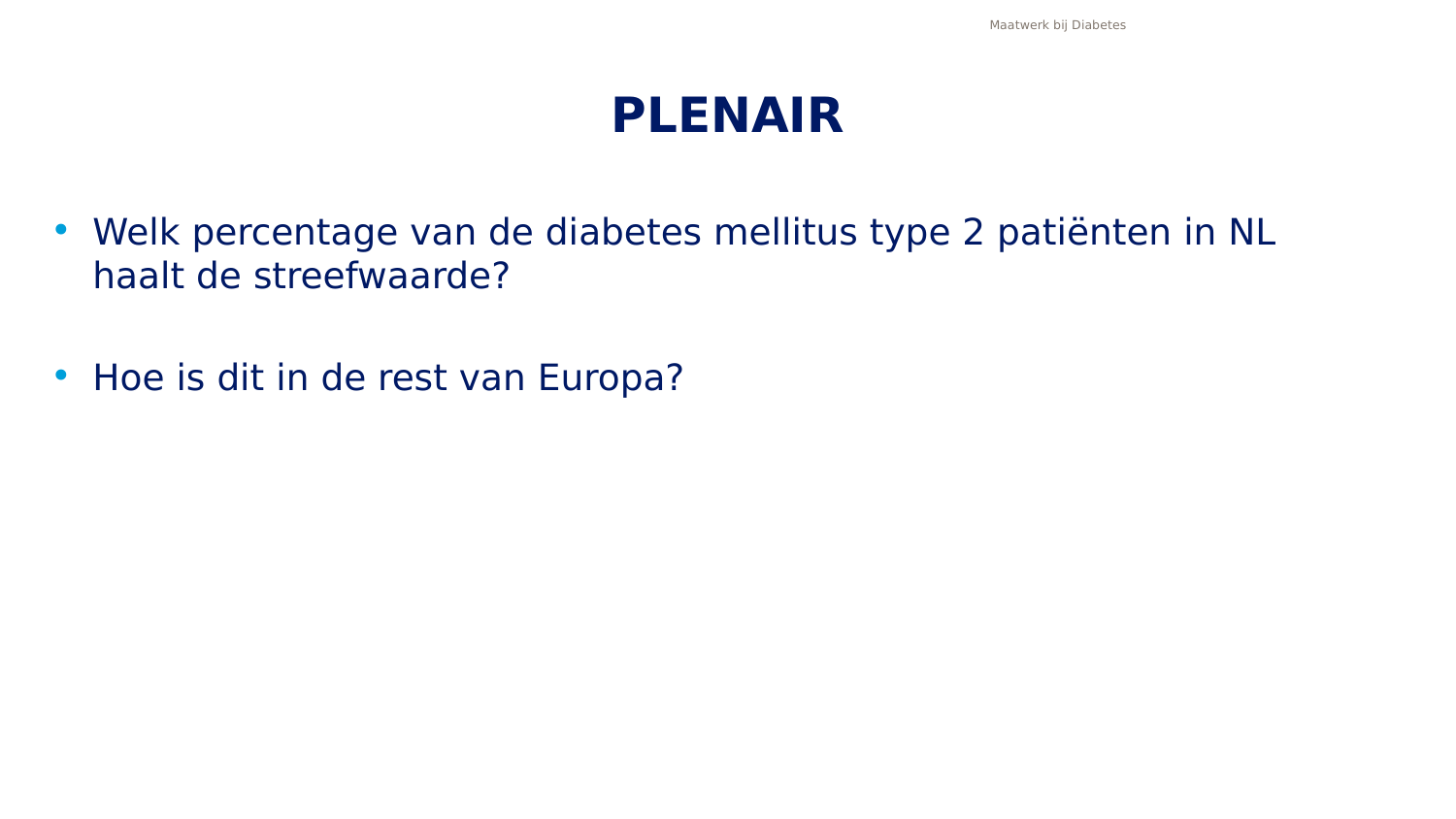

Maatwerk bij Diabetes
# PLENAIR
Welk percentage van de diabetes mellitus type 2 patiënten in NL haalt de streefwaarde?

Hoe is dit in de rest van Europa?